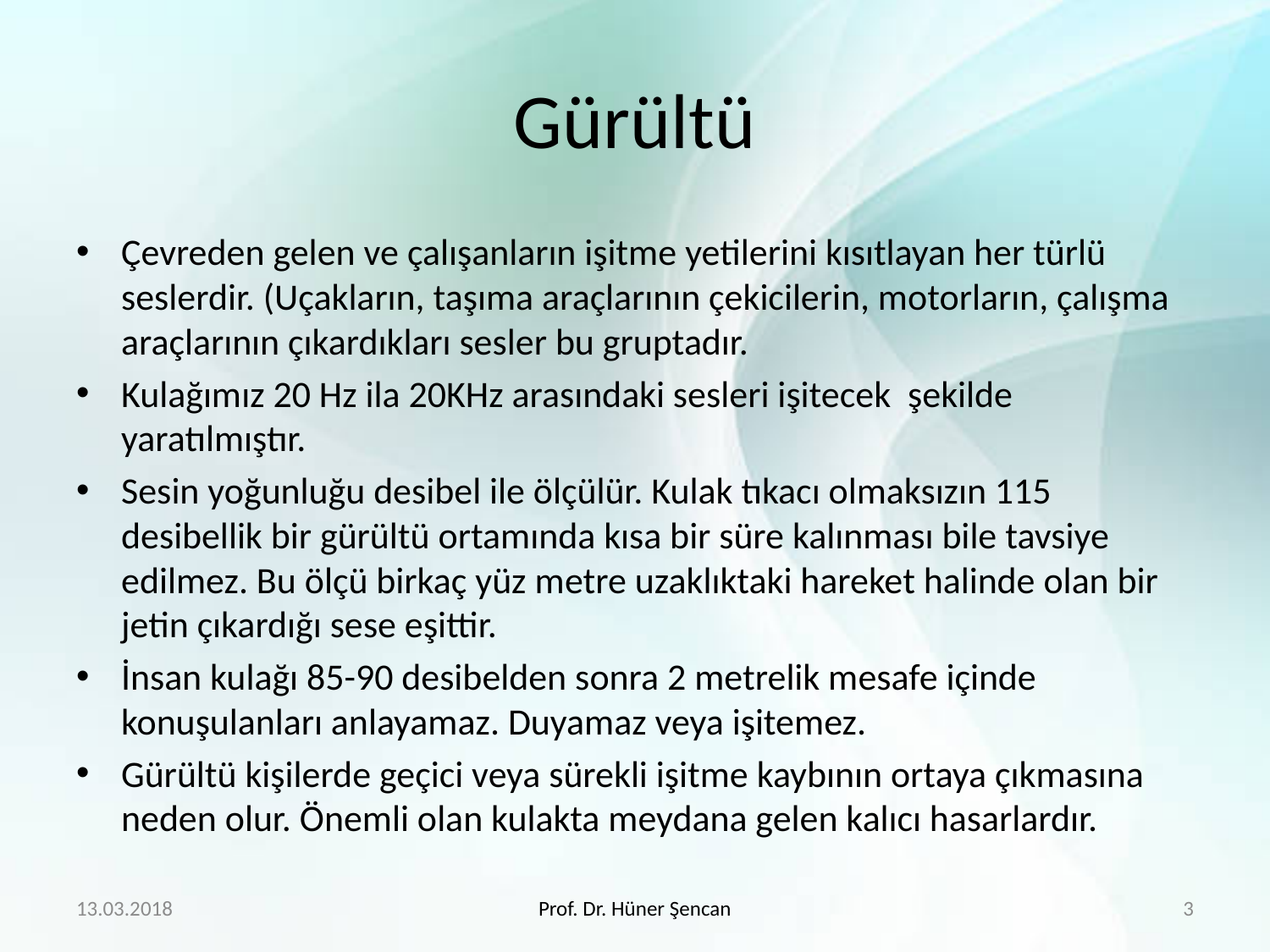

# Gürültü
Çevreden gelen ve çalışanların işitme yetilerini kısıtlayan her türlü seslerdir. (Uçakların, taşıma araçlarının çekicilerin, motorların, çalışma araçlarının çıkardıkları sesler bu gruptadır.
Kulağımız 20 Hz ila 20KHz arasındaki sesleri işitecek  şekilde yaratılmıştır.
Sesin yoğunluğu desibel ile ölçülür. Kulak tıkacı olmaksızın 115 desibellik bir gürültü ortamında kısa bir süre kalınması bile tavsiye edilmez. Bu ölçü birkaç yüz metre uzaklıktaki hareket halinde olan bir jetin çıkardığı sese eşittir.
İnsan kulağı 85-90 desibelden sonra 2 metrelik mesafe içinde konuşulanları anlayamaz. Duyamaz veya işitemez.
Gürültü kişilerde geçici veya sürekli işitme kaybının ortaya çıkmasına neden olur. Önemli olan kulakta meydana gelen kalıcı hasarlardır.
13.03.2018
Prof. Dr. Hüner Şencan
3